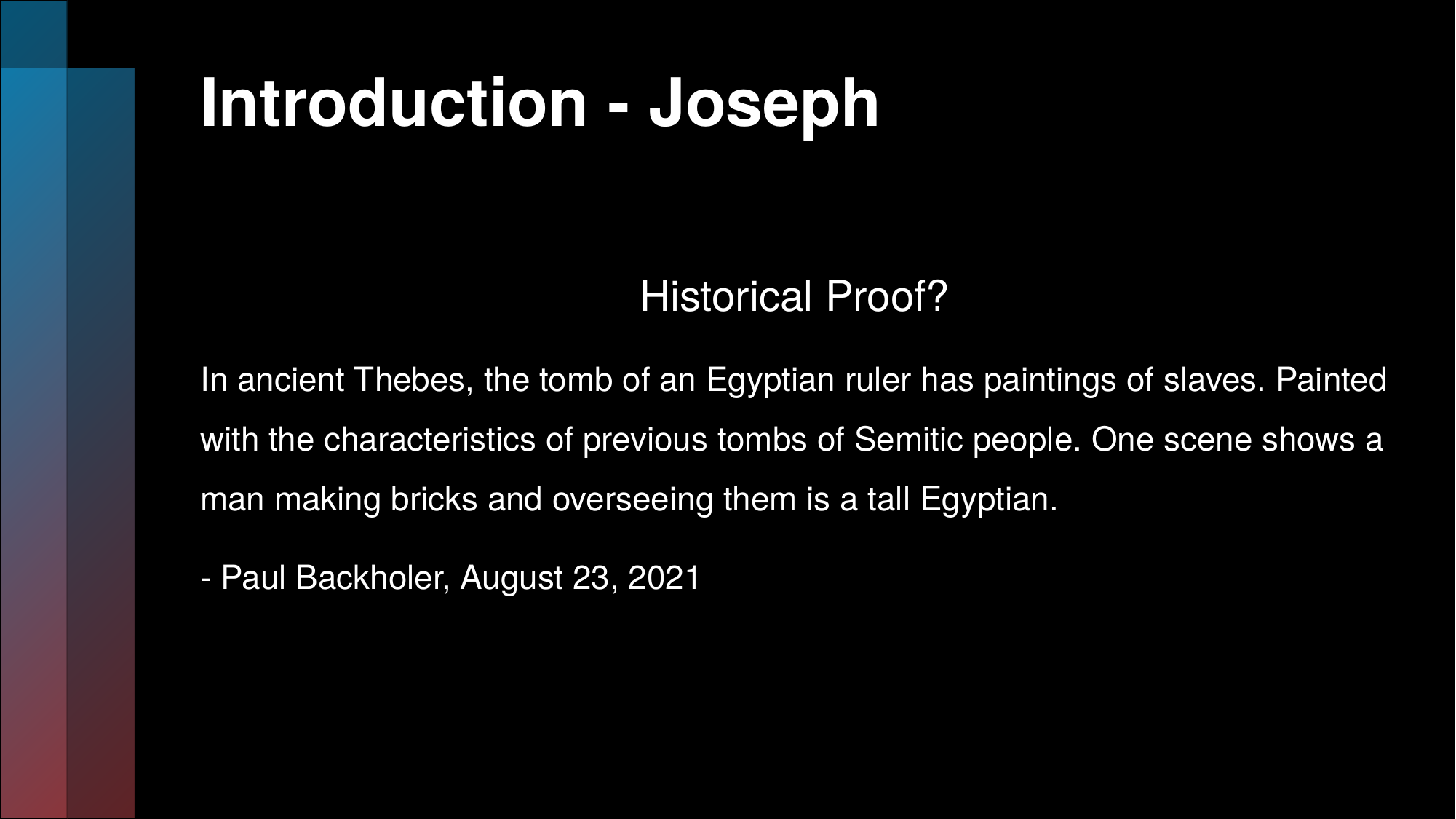

# Introduction - Joseph
Historical Proof?
In ancient Thebes, the tomb of an Egyptian ruler has paintings of slaves. Painted with the characteristics of previous tombs of Semitic people. One scene shows a man making bricks and overseeing them is a tall Egyptian.
- Paul Backholer, August 23, 2021